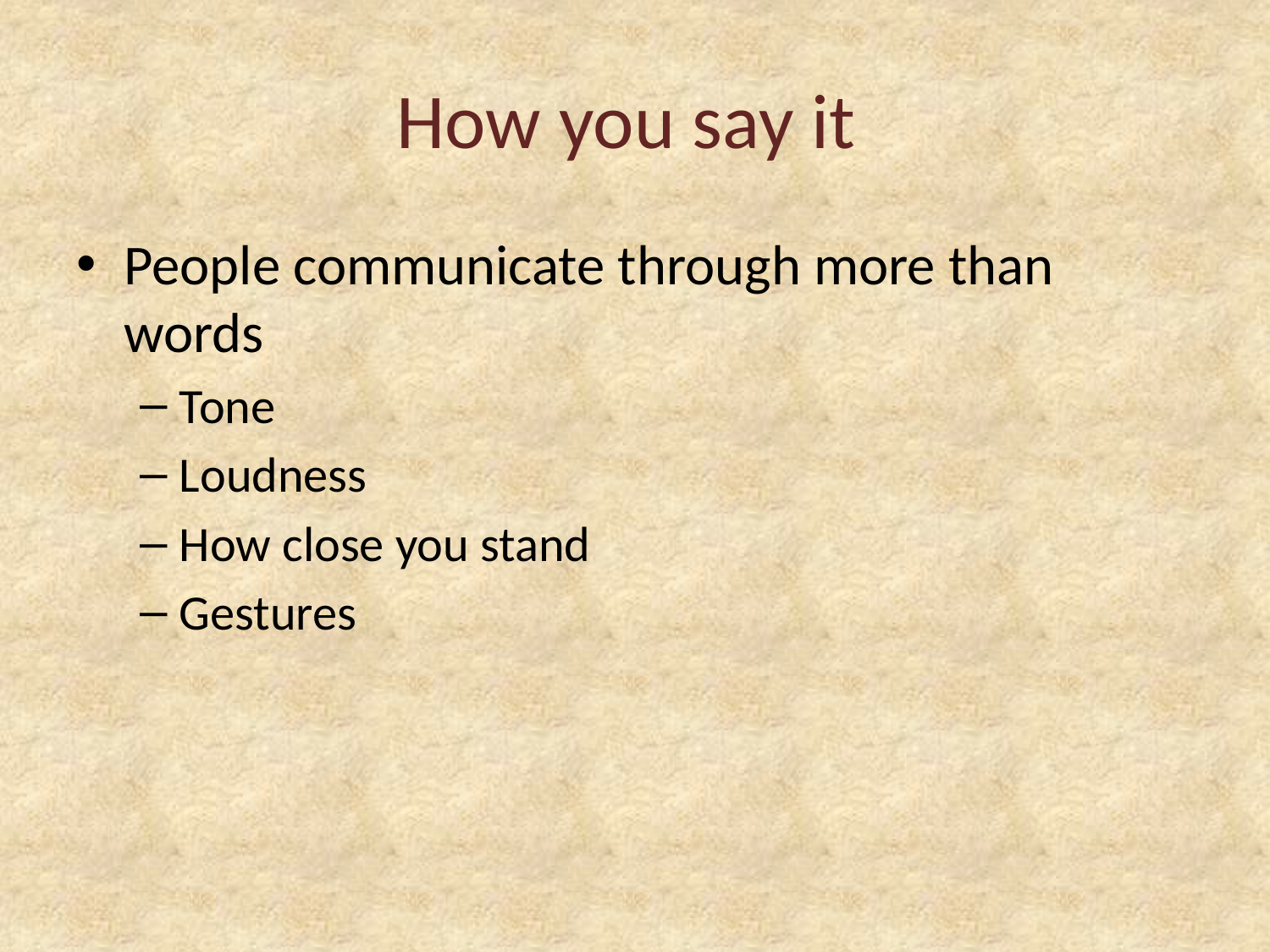

# How you say it
People communicate through more than words
Tone
Loudness
How close you stand
Gestures